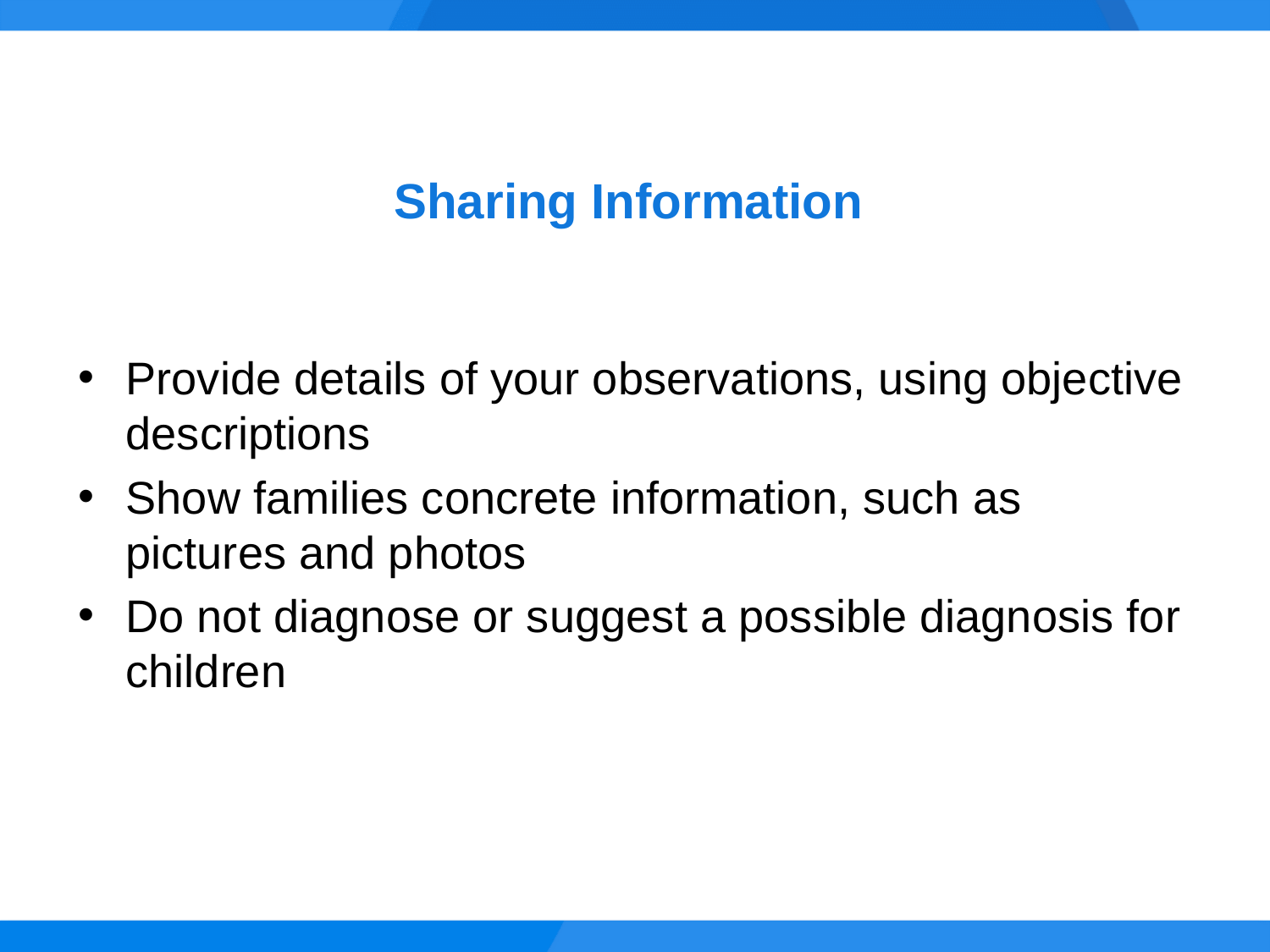

# Sharing Information
Provide details of your observations, using objective descriptions
Show families concrete information, such as pictures and photos
Do not diagnose or suggest a possible diagnosis for children